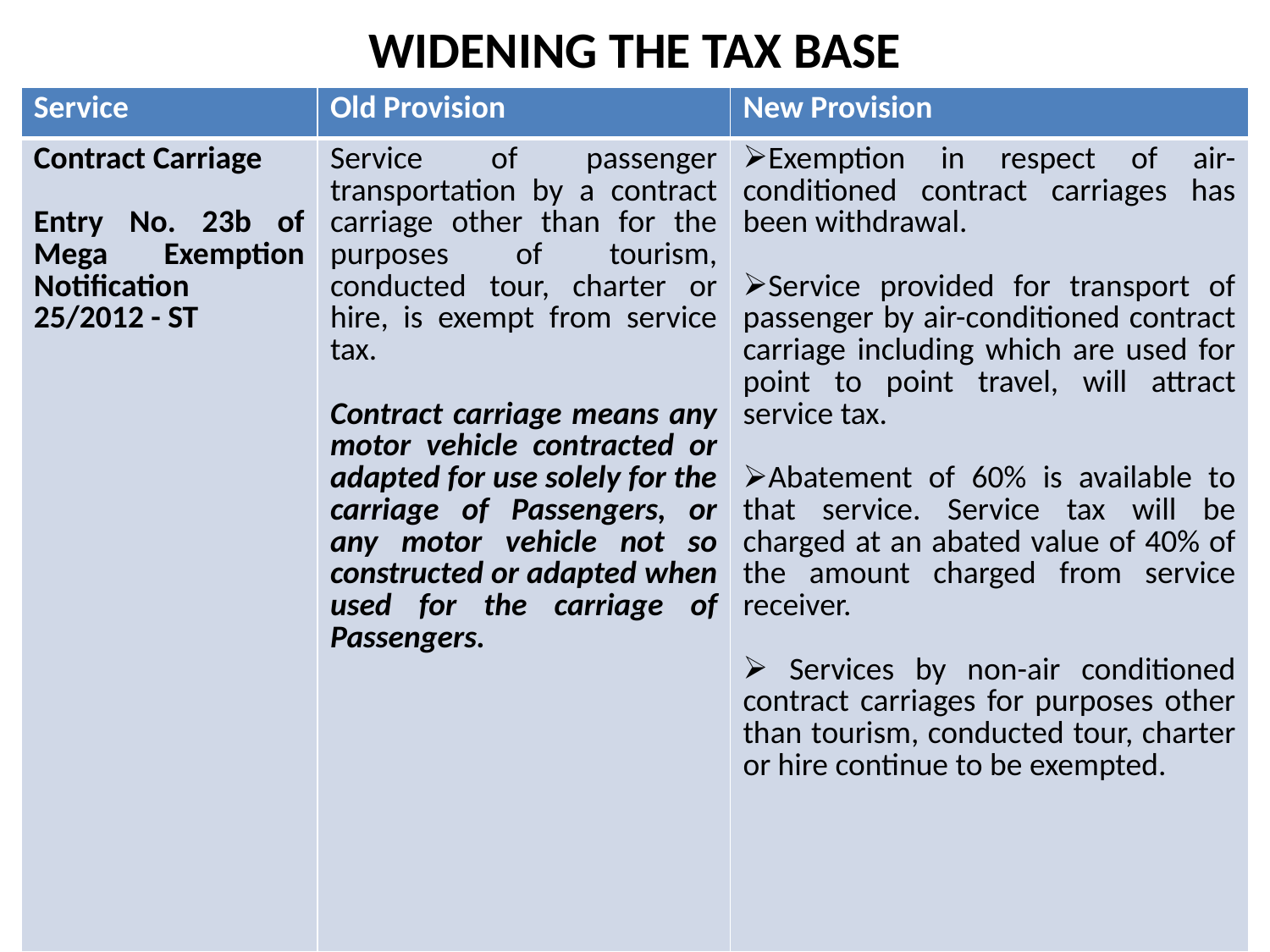

# WIDENING THE TAX BASE
| Service | Old Provision | New Provision |
| --- | --- | --- |
| Contract Carriage Entry No. 23b of Mega Exemption Notification 25/2012 - ST | Service of passenger transportation by a contract carriage other than for the purposes of tourism, conducted tour, charter or hire, is exempt from service tax. Contract carriage means any motor vehicle contracted or adapted for use solely for the carriage of Passengers, or any motor vehicle not so constructed or adapted when used for the carriage of Passengers. | Exemption in respect of air-conditioned contract carriages has been withdrawal. Service provided for transport of passenger by air-conditioned contract carriage including which are used for point to point travel, will attract service tax. Abatement of 60% is available to that service. Service tax will be charged at an abated value of 40% of the amount charged from service receiver. Services by non-air conditioned contract carriages for purposes other than tourism, conducted tour, charter or hire continue to be exempted. |